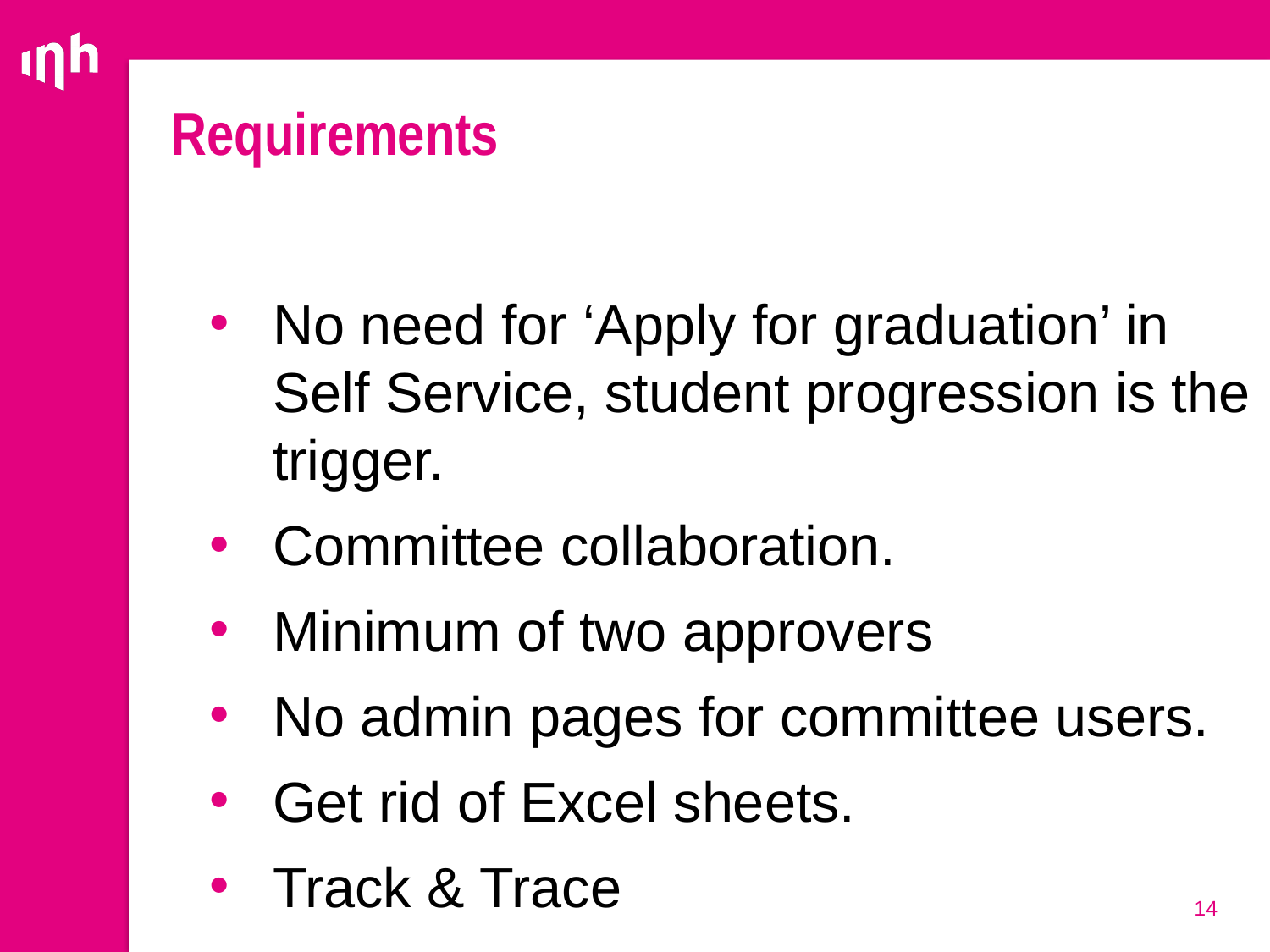

# Requirements
No need for ‘Apply for graduation’ in Self Service, student progression is the trigger.
Committee collaboration.
Minimum of two approvers
No admin pages for committee users.
Get rid of Excel sheets.
Track & Trace
14